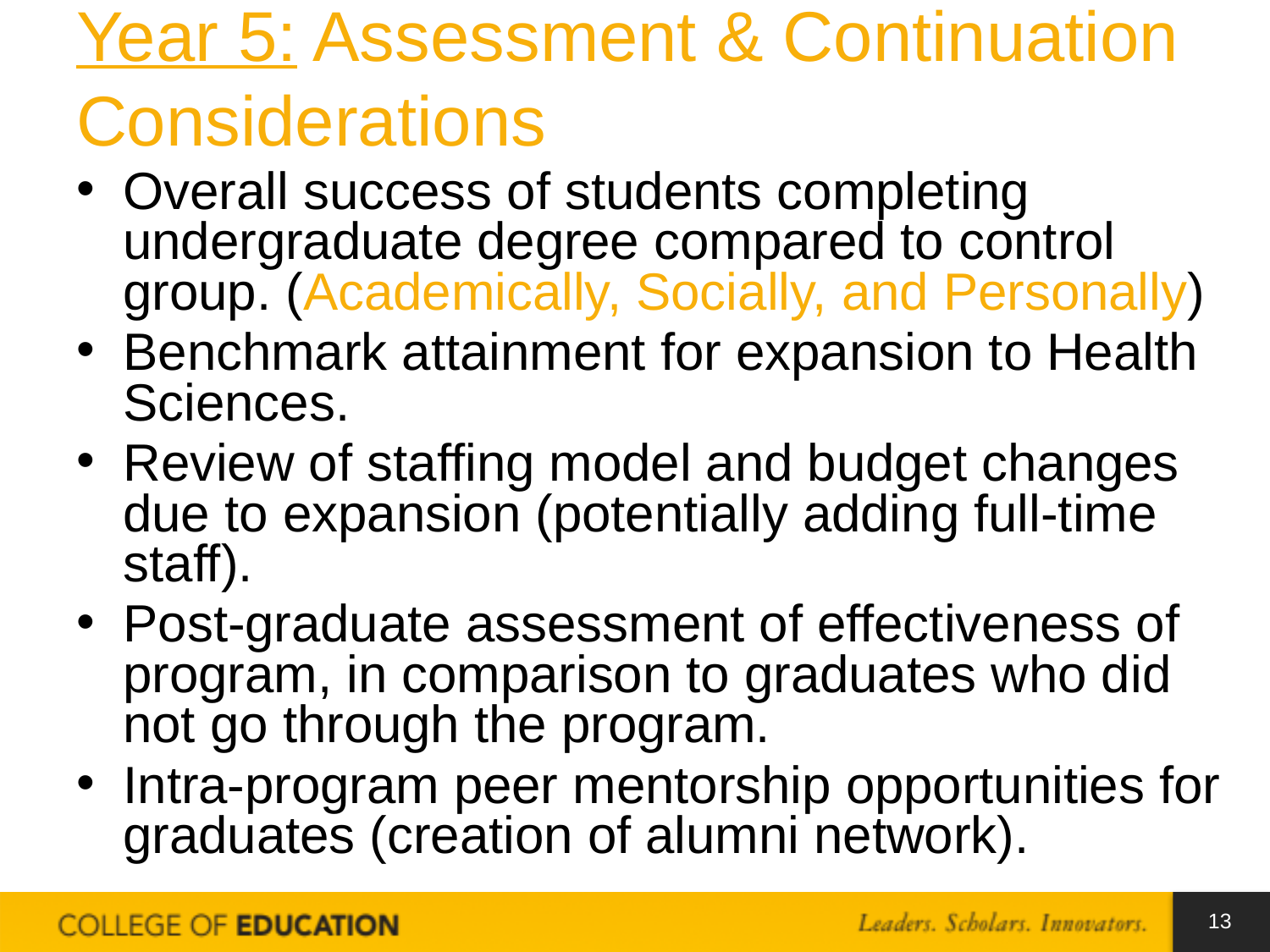

# Year 5: Assessment & Continuation Considerations
Overall success of students completing undergraduate degree compared to control group. (Academically, Socially, and Personally)
Benchmark attainment for expansion to Health Sciences.
Review of staffing model and budget changes due to expansion (potentially adding full-time staff).
Post-graduate assessment of effectiveness of program, in comparison to graduates who did not go through the program.
Intra-program peer mentorship opportunities for graduates (creation of alumni network).

13